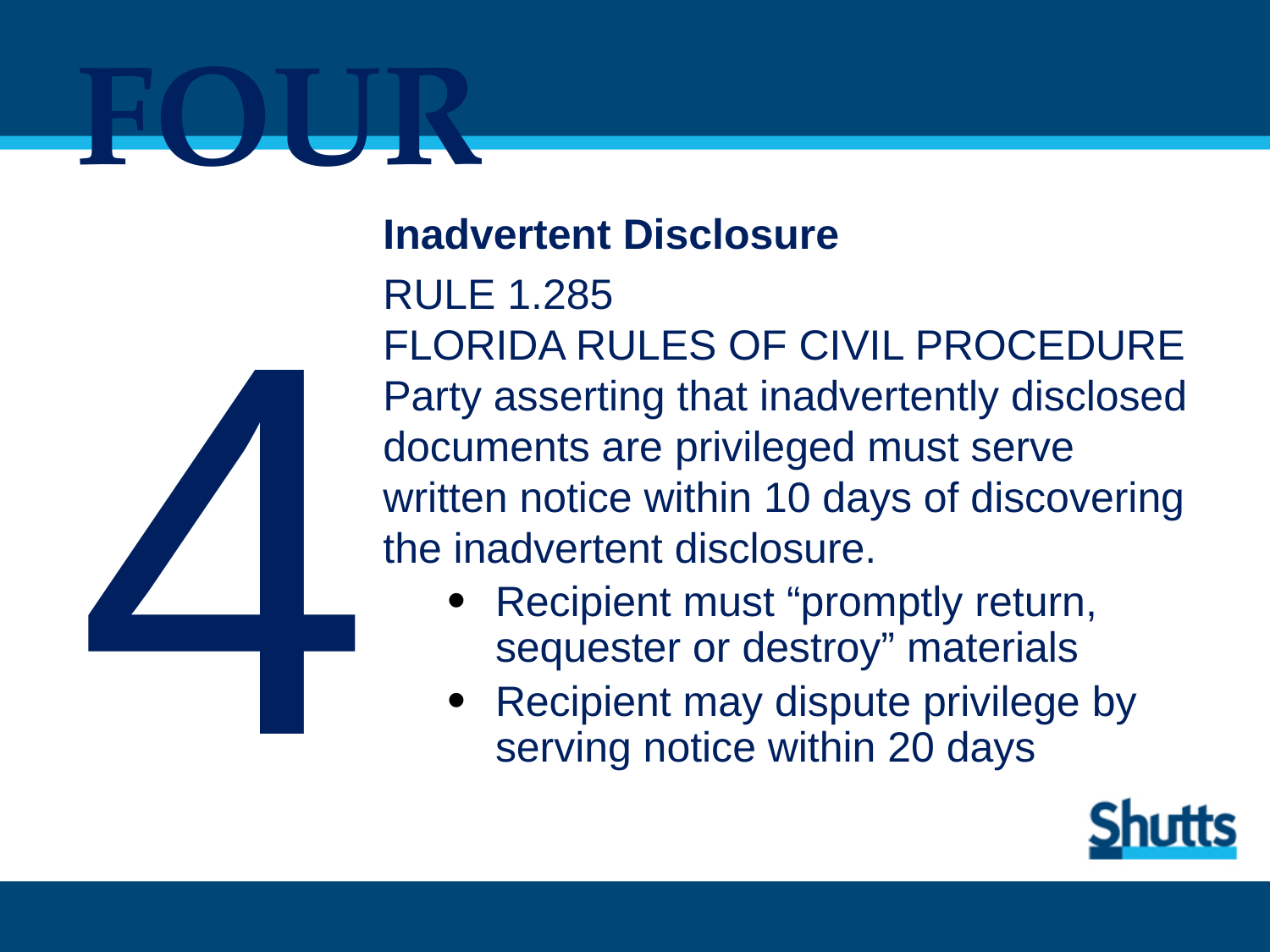

# FOUR
4
Inadvertent Disclosure
RULE 1.285
FLORIDA RULES OF CIVIL PROCEDURE
Party asserting that inadvertently disclosed documents are privileged must serve written notice within 10 days of discovering the inadvertent disclosure.
Recipient must “promptly return, sequester or destroy” materials
Recipient may dispute privilege by serving notice within 20 days